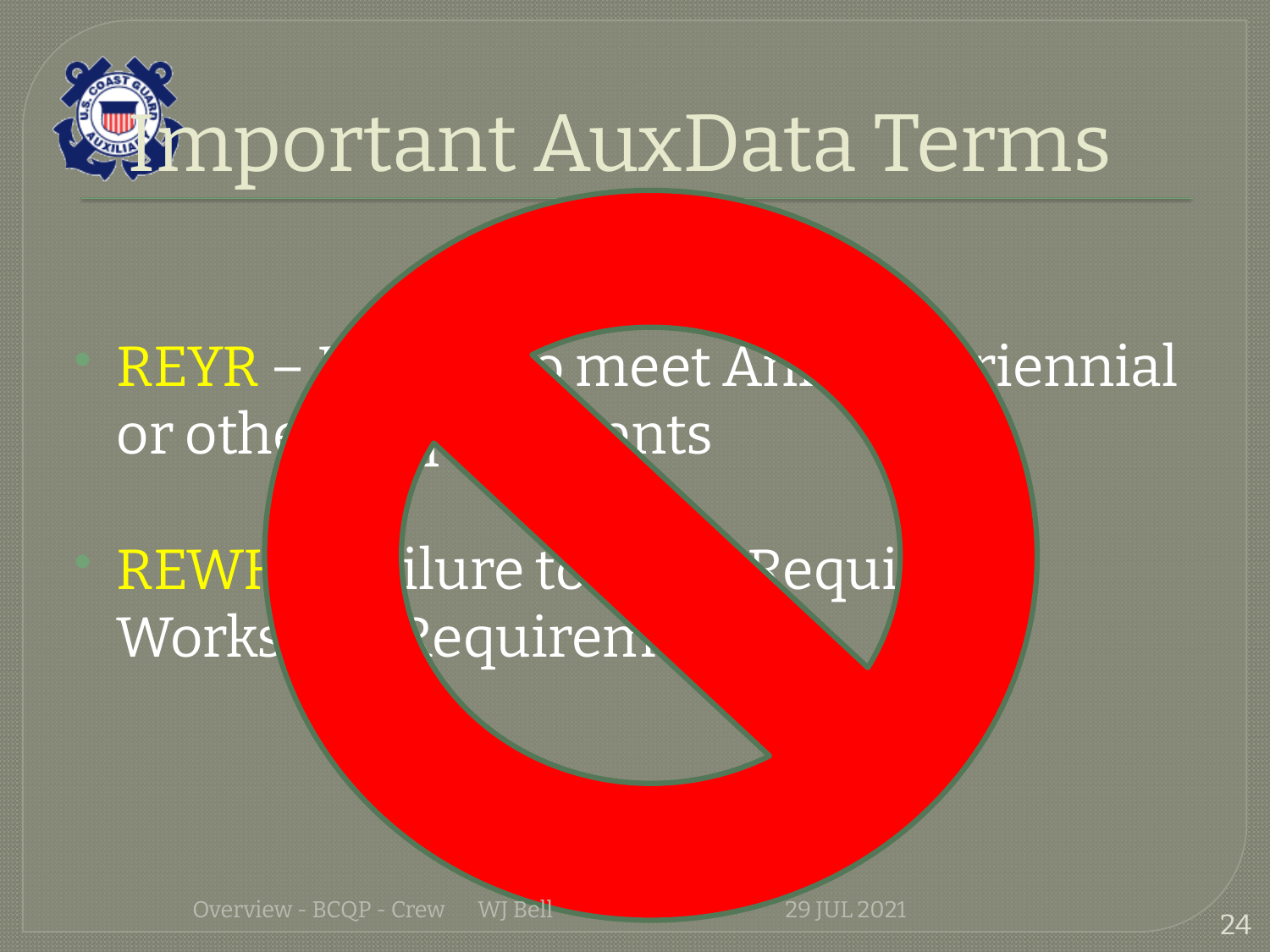

# Important AuxData Terms

REYR – Failure to meet Annual, Triennial or other Requirements

REWK – Failure to meet Required Workshop Requirement
Overview - BCQP - Crew       WJ Bell
29 JUL 2021
24